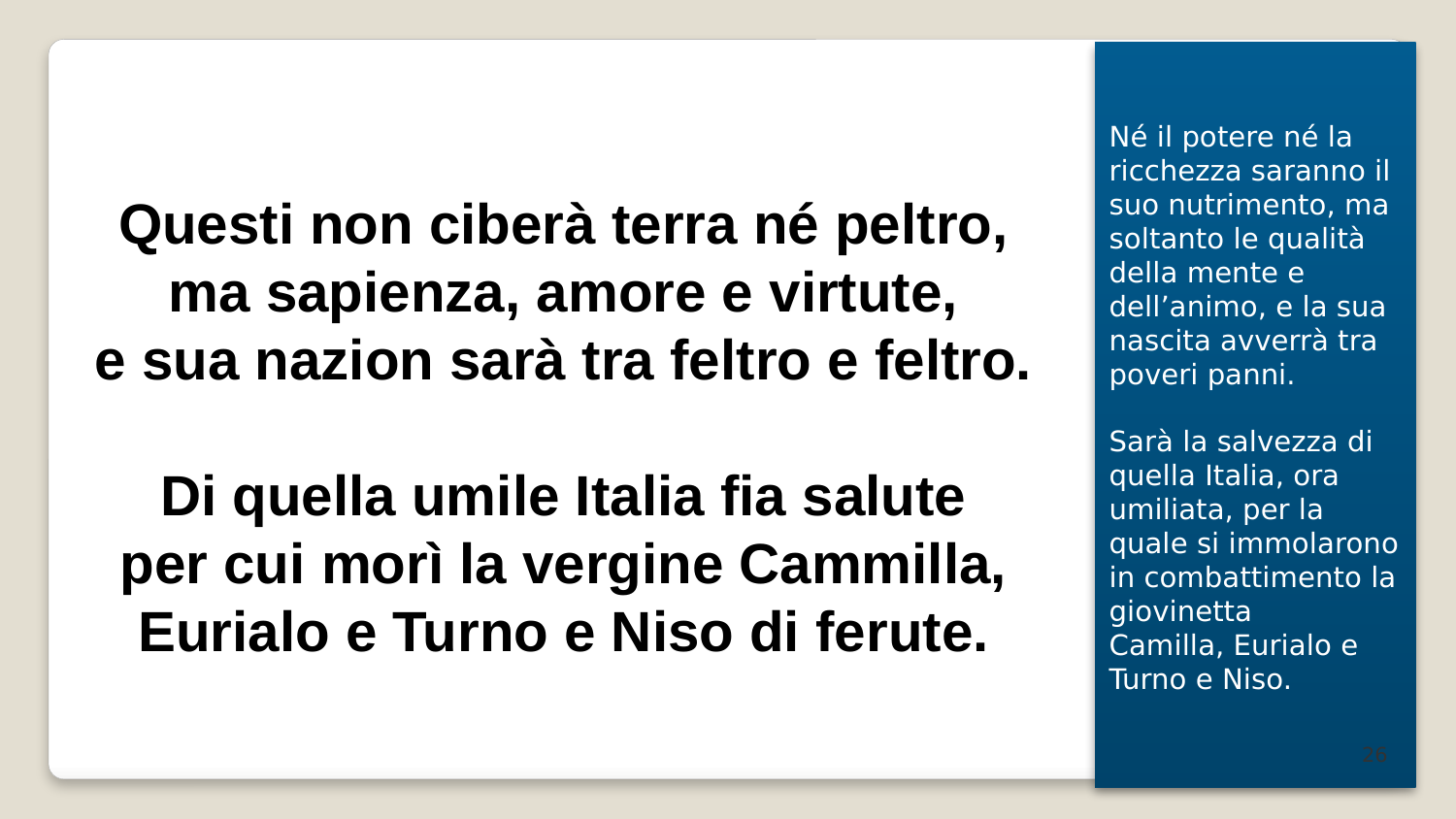

Né il potere né la ricchezza saranno il suo nutrimento, ma soltanto le qualità della mente e dell’animo, e la sua nascita avverrà tra poveri panni.

Sarà la salvezza di quella Italia, ora umiliata, per la quale si immolarono in combattimento la giovinetta
Camilla, Eurialo e Turno e Niso.
Questi non ciberà terra né peltro,
ma sapienza, amore e virtute,
e sua nazion sarà tra feltro e feltro.

Di quella umile Italia fia salute
per cui morì la vergine Cammilla,
Eurialo e Turno e Niso di ferute.

26